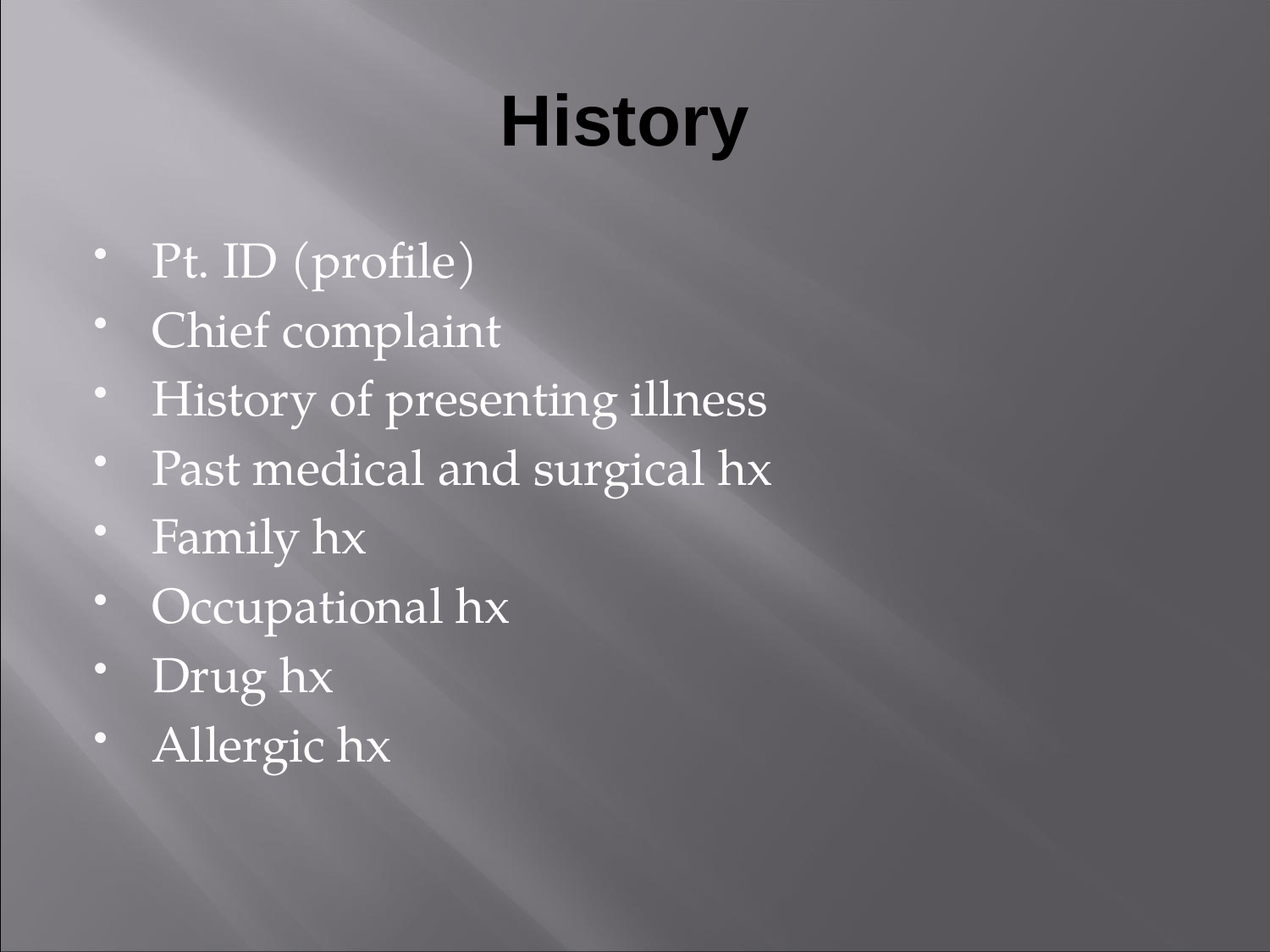

# History
Pt. ID (profile)
Chief complaint
History of presenting illness
Past medical and surgical hx
Family hx
Occupational hx
Drug hx
Allergic hx